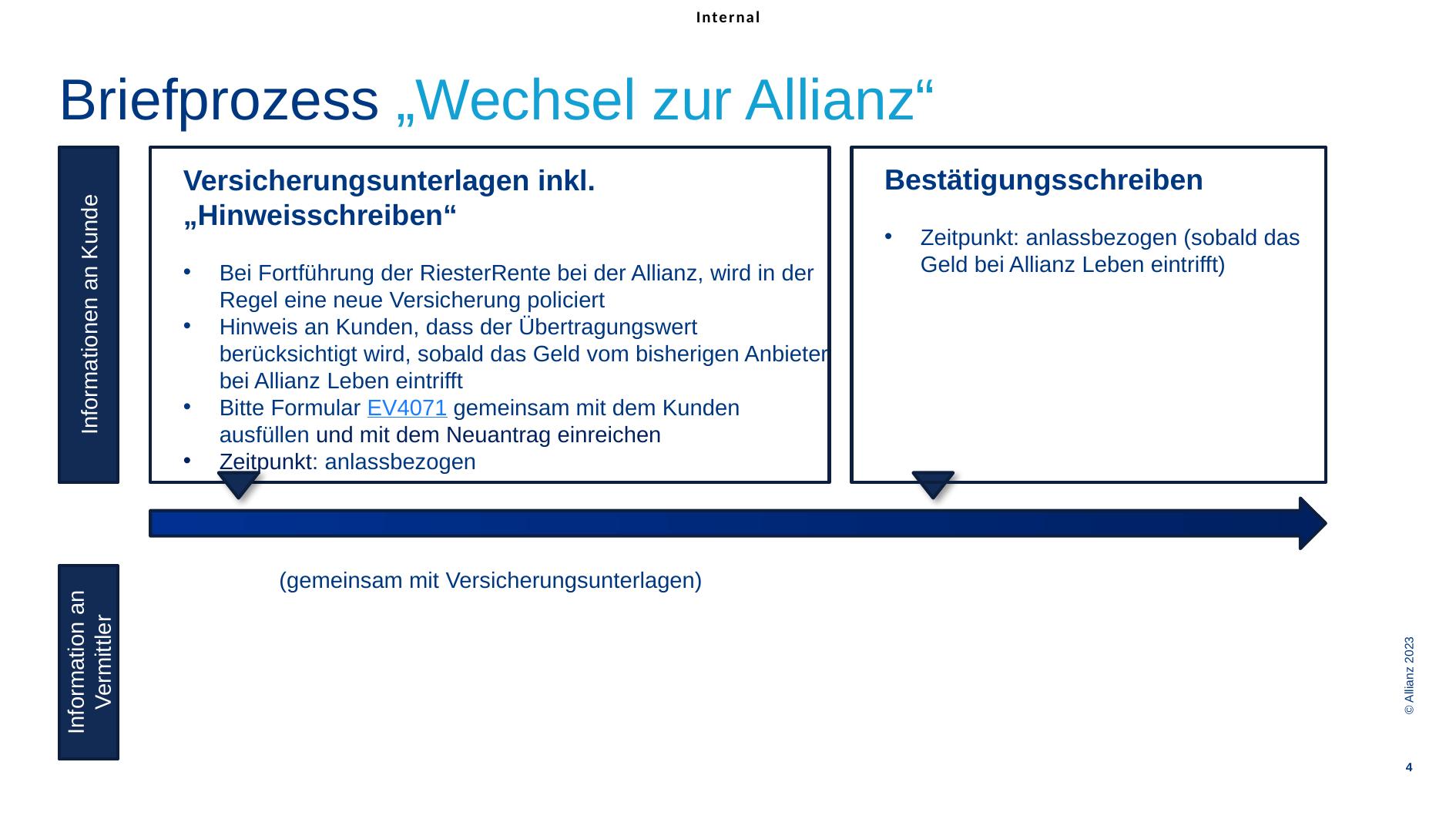

Briefprozess „Wechsel zur Allianz“

Bestätigungsschreiben

Zeitpunkt: anlassbezogen (sobald das Geld bei Allianz Leben eintrifft)
Versicherungsunterlagen inkl. „Hinweisschreiben“

Bei Fortführung der RiesterRente bei der Allianz, wird in der Regel eine neue Versicherung policiert
Hinweis an Kunden, dass der Übertragungswert berücksichtigt wird, sobald das Geld vom bisherigen Anbieter bei Allianz Leben eintrifft
Bitte Formular EV4071 gemeinsam mit dem Kunden ausfüllen und mit dem Neuantrag einreichen
Zeitpunkt: anlassbezogen
Informationen an Kunde

(gemeinsam mit Versicherungsunterlagen)
© Allianz 2023
Information an Vermittler
4